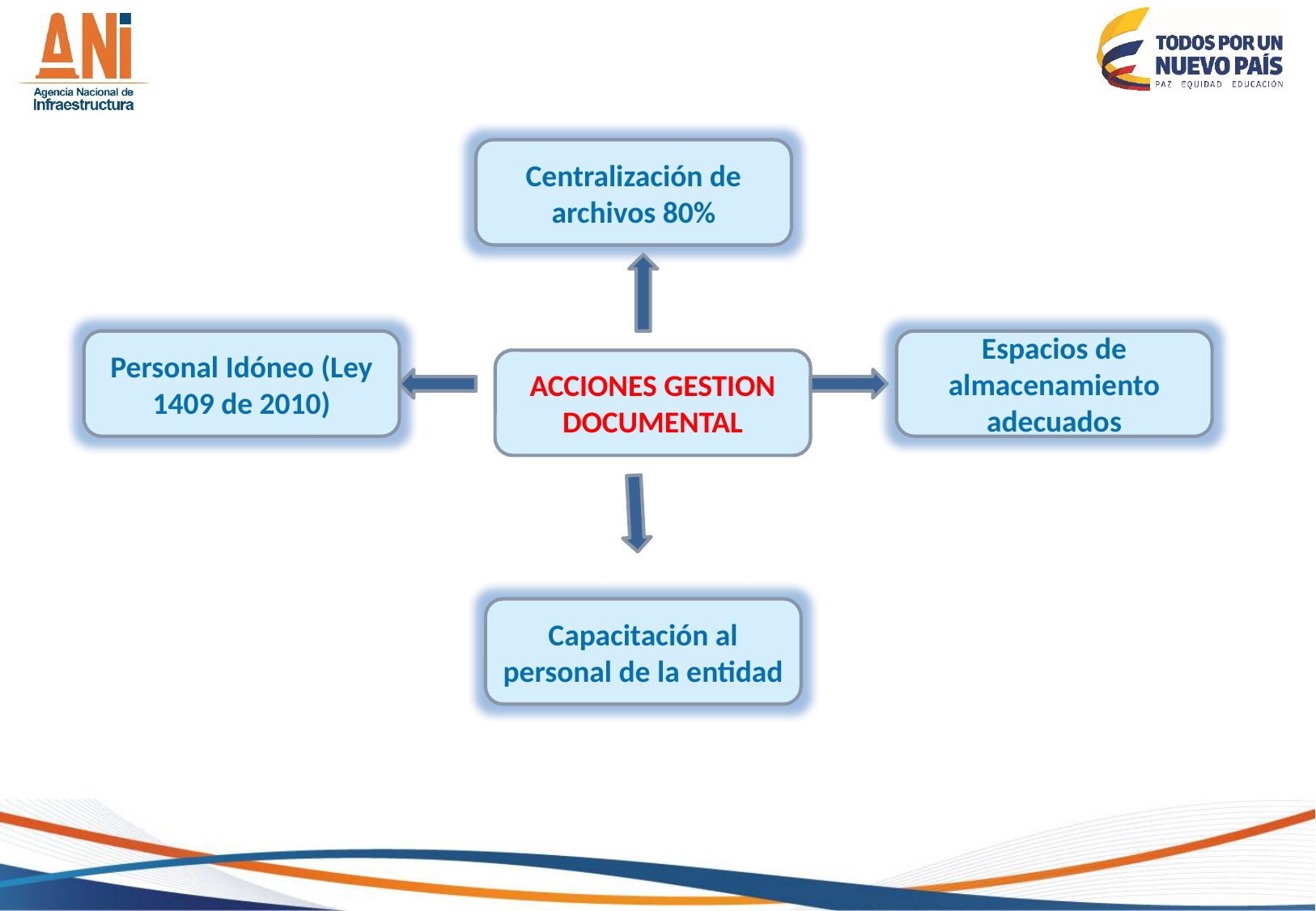

Centralización de archivos 80%

Personal Idóneo (Ley 1409 de 2010)
Espacios de almacenamiento adecuados
ACCIONES GESTION DOCUMENTAL

Capacitación al personal de la entidad